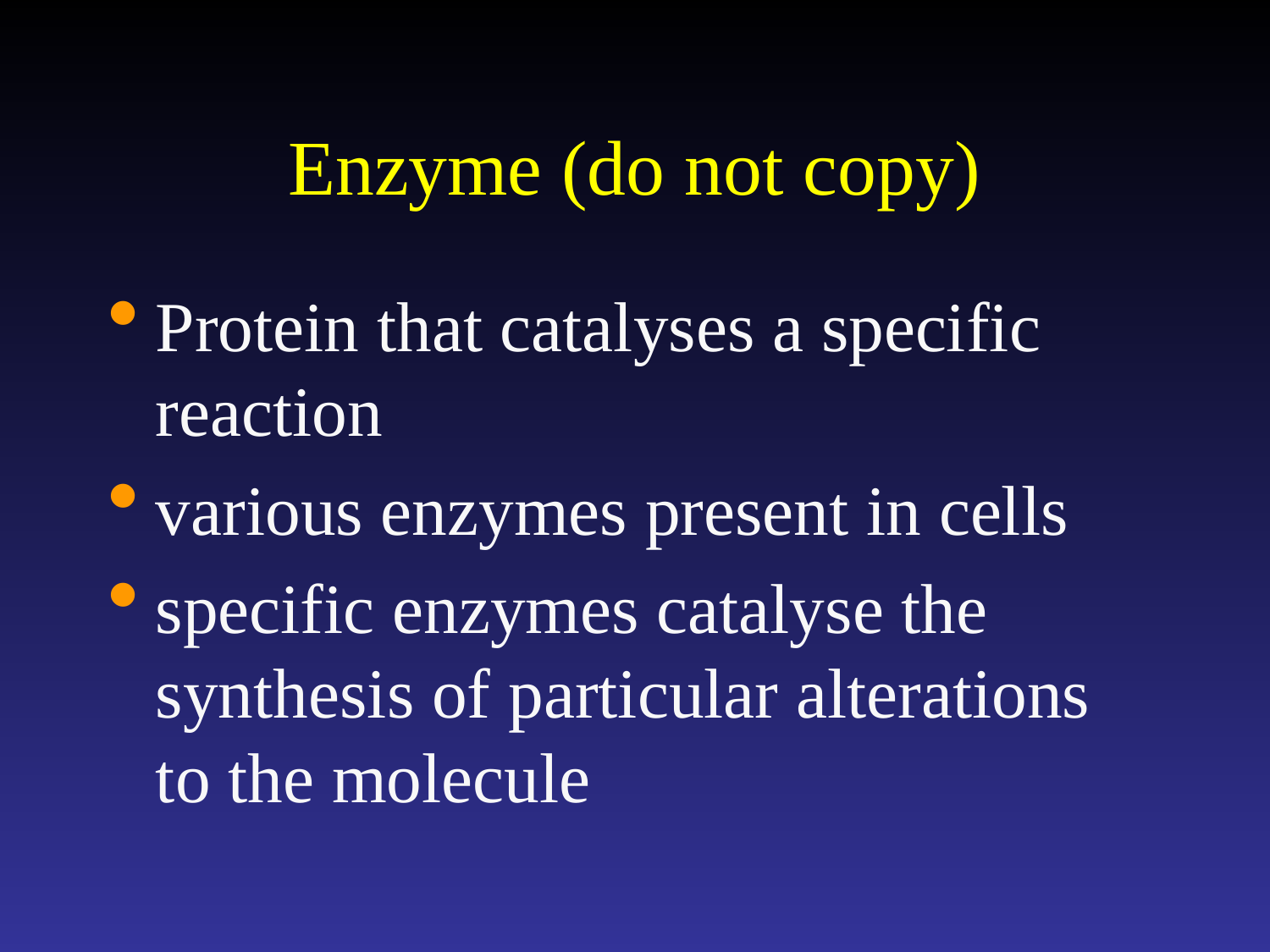

# Enzyme (do not copy)
Protein that catalyses a specific reaction
various enzymes present in cells
specific enzymes catalyse the synthesis of particular alterations to the molecule